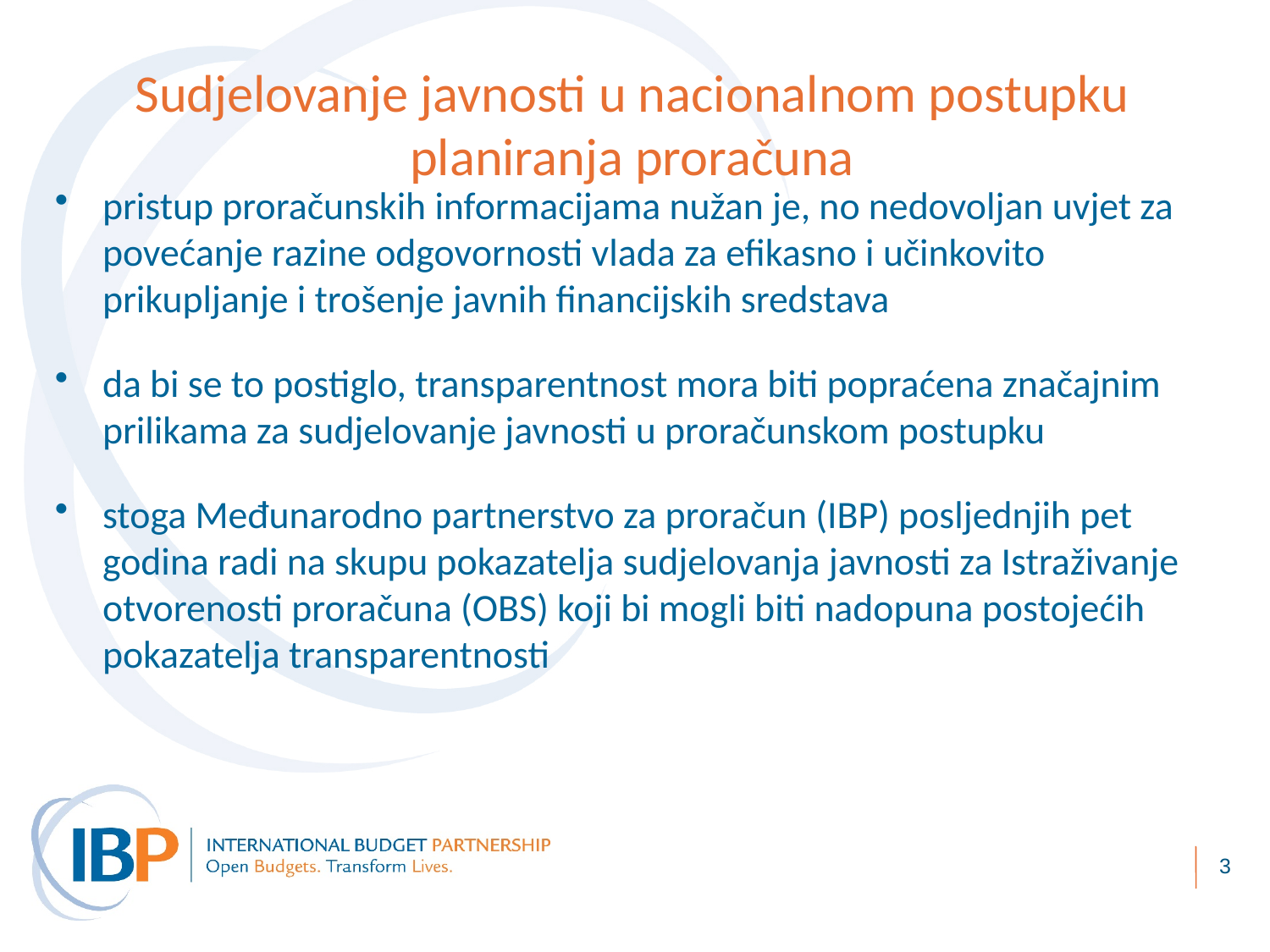

Sudjelovanje javnosti u nacionalnom postupku planiranja proračuna
pristup proračunskih informacijama nužan je, no nedovoljan uvjet za povećanje razine odgovornosti vlada za efikasno i učinkovito prikupljanje i trošenje javnih financijskih sredstava

da bi se to postiglo, transparentnost mora biti popraćena značajnim prilikama za sudjelovanje javnosti u proračunskom postupku

stoga Međunarodno partnerstvo za proračun (IBP) posljednjih pet godina radi na skupu pokazatelja sudjelovanja javnosti za Istraživanje otvorenosti proračuna (OBS) koji bi mogli biti nadopuna postojećih pokazatelja transparentnosti
3